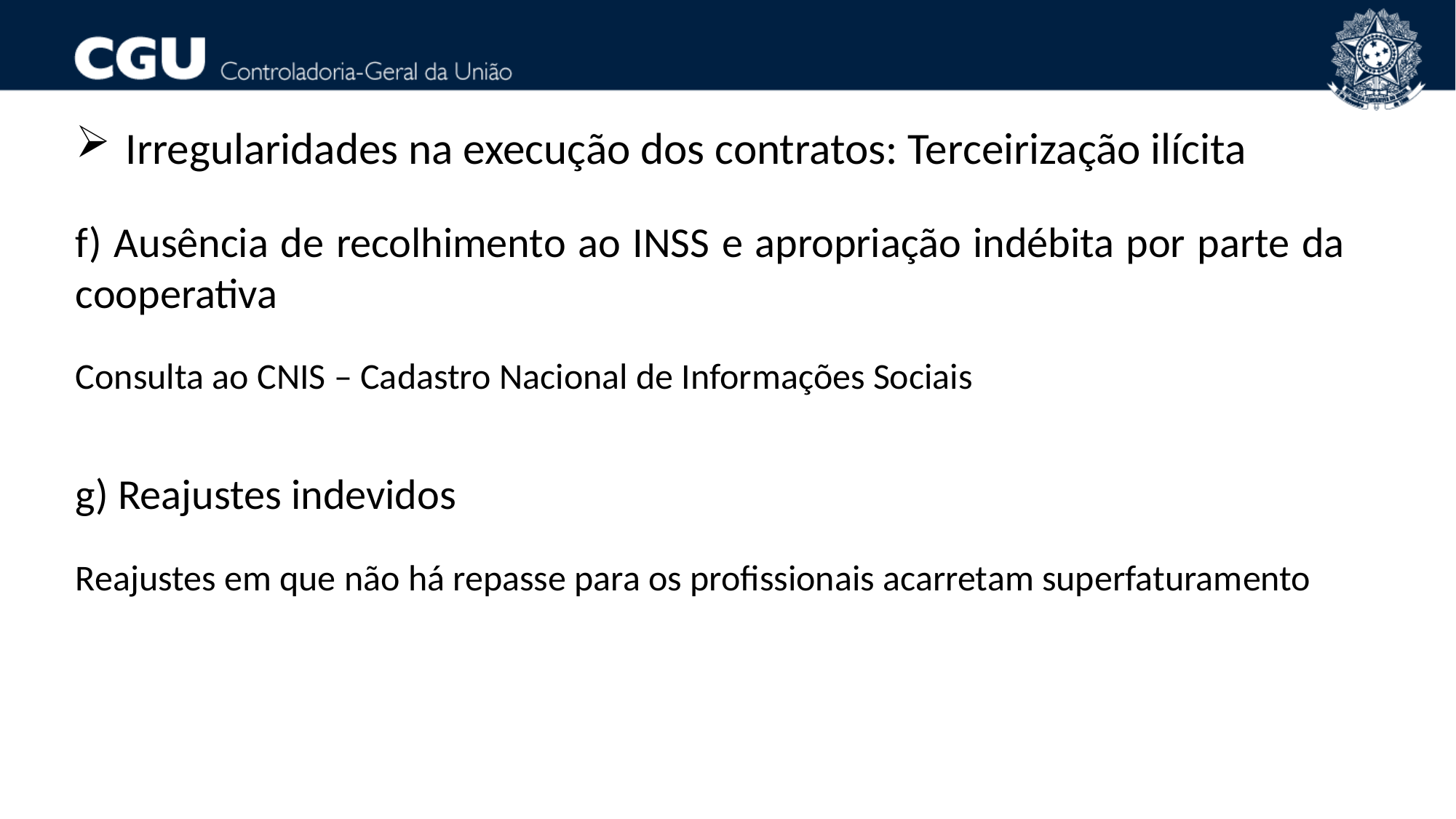

Irregularidades na execução dos contratos: Terceirização ilícita
f) Ausência de recolhimento ao INSS e apropriação indébita por parte da cooperativa
Consulta ao CNIS – Cadastro Nacional de Informações Sociais
g) Reajustes indevidos
Reajustes em que não há repasse para os profissionais acarretam superfaturamento